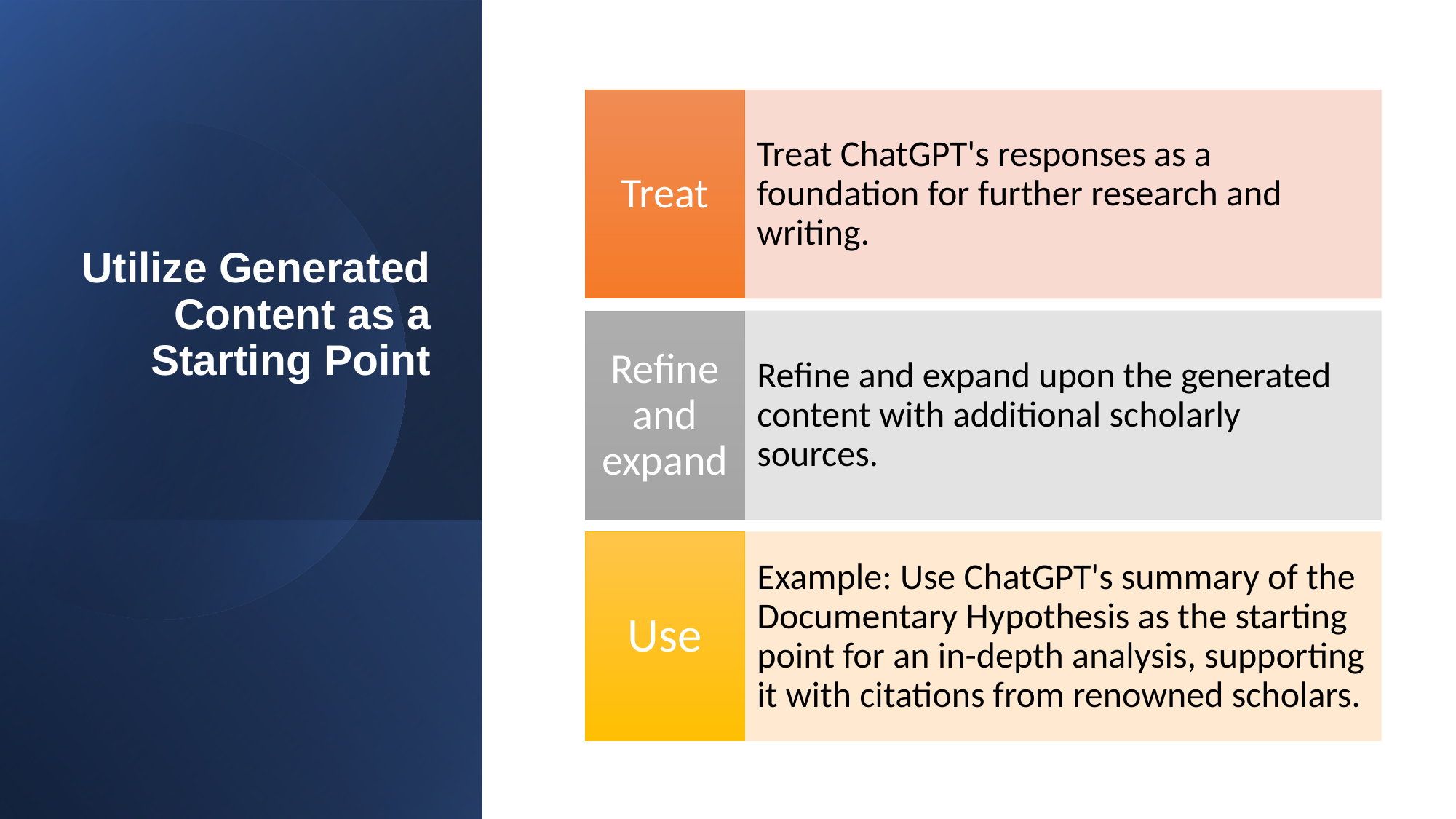

Treat ChatGPT's responses as a foundation for further research and writing.
Treat
Refine and expand upon the generated content with additional scholarly sources.
Refine and expand
Example: Use ChatGPT's summary of the Documentary Hypothesis as the starting point for an in-depth analysis, supporting it with citations from renowned scholars.
Use

# Utilize Generated Content as a Starting Point